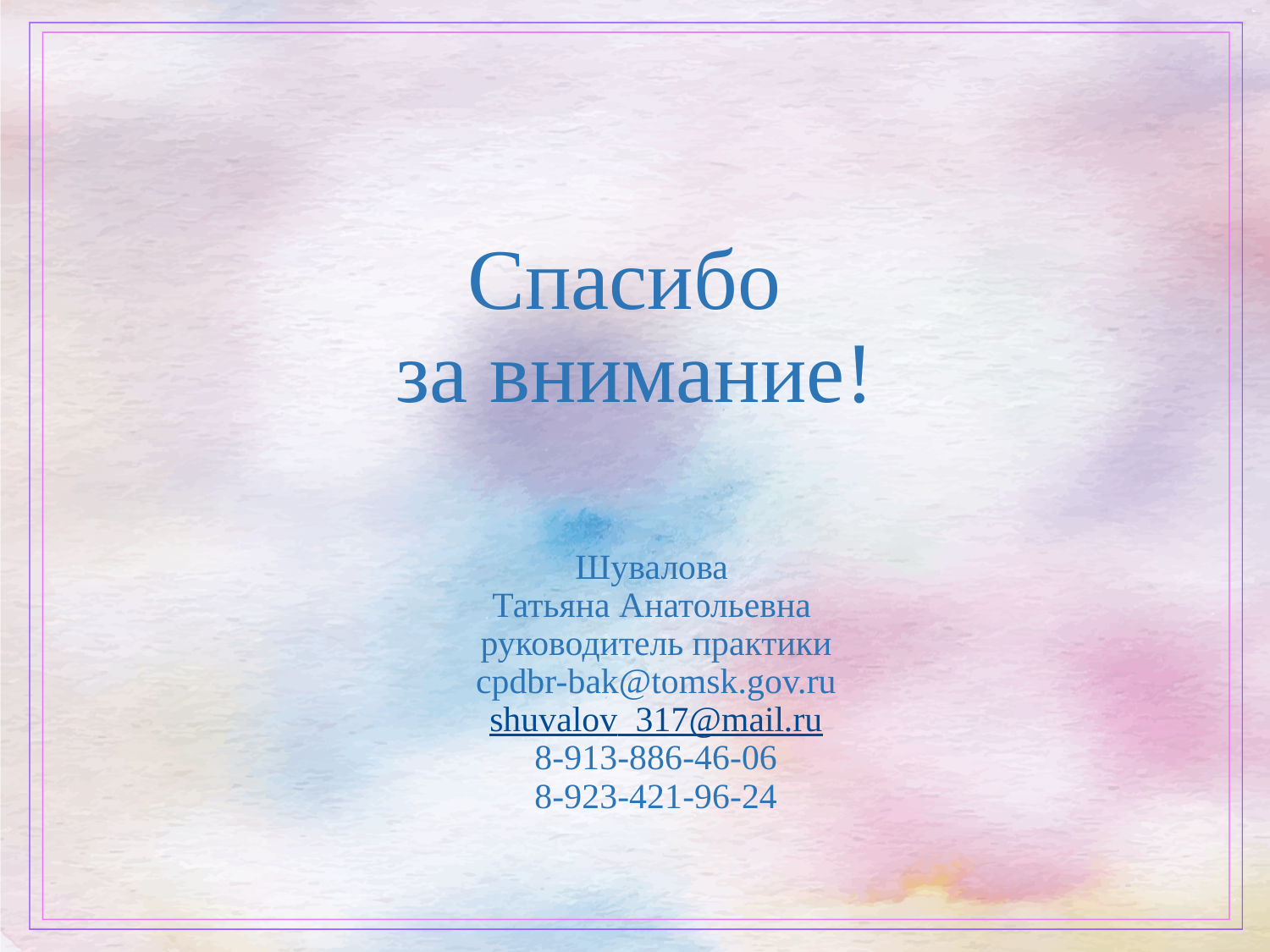

# Спасибо за внимание!

Шувалова
Татьяна Анатольевна
руководитель практики
cpdbr-bak@tomsk.gov.ru
shuvalov_317@mail.ru
8-913-886-46-06
8-923-421-96-24